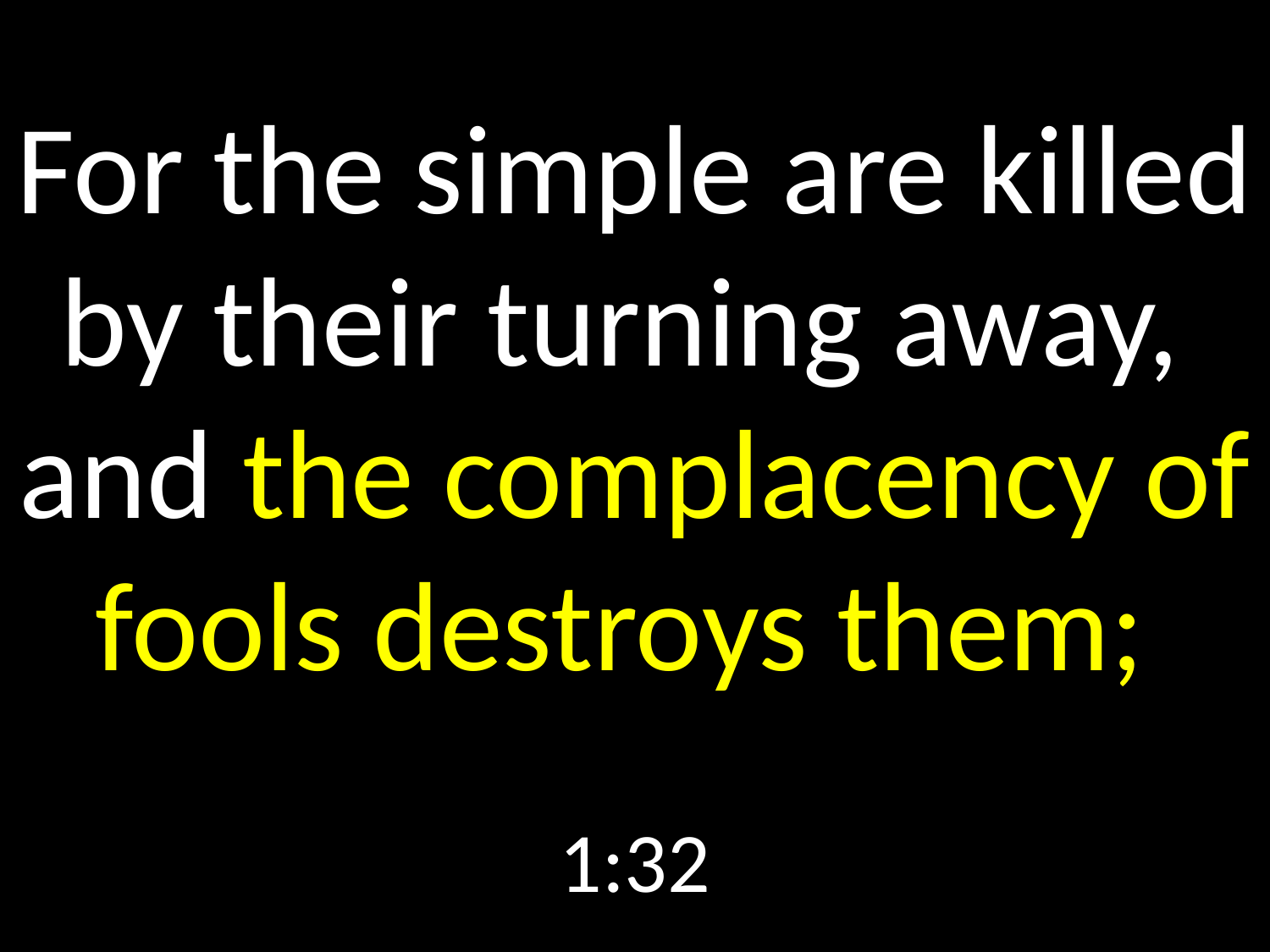

# For the simple are killed by their turning away, and the complacency of fools destroys them;
1:32